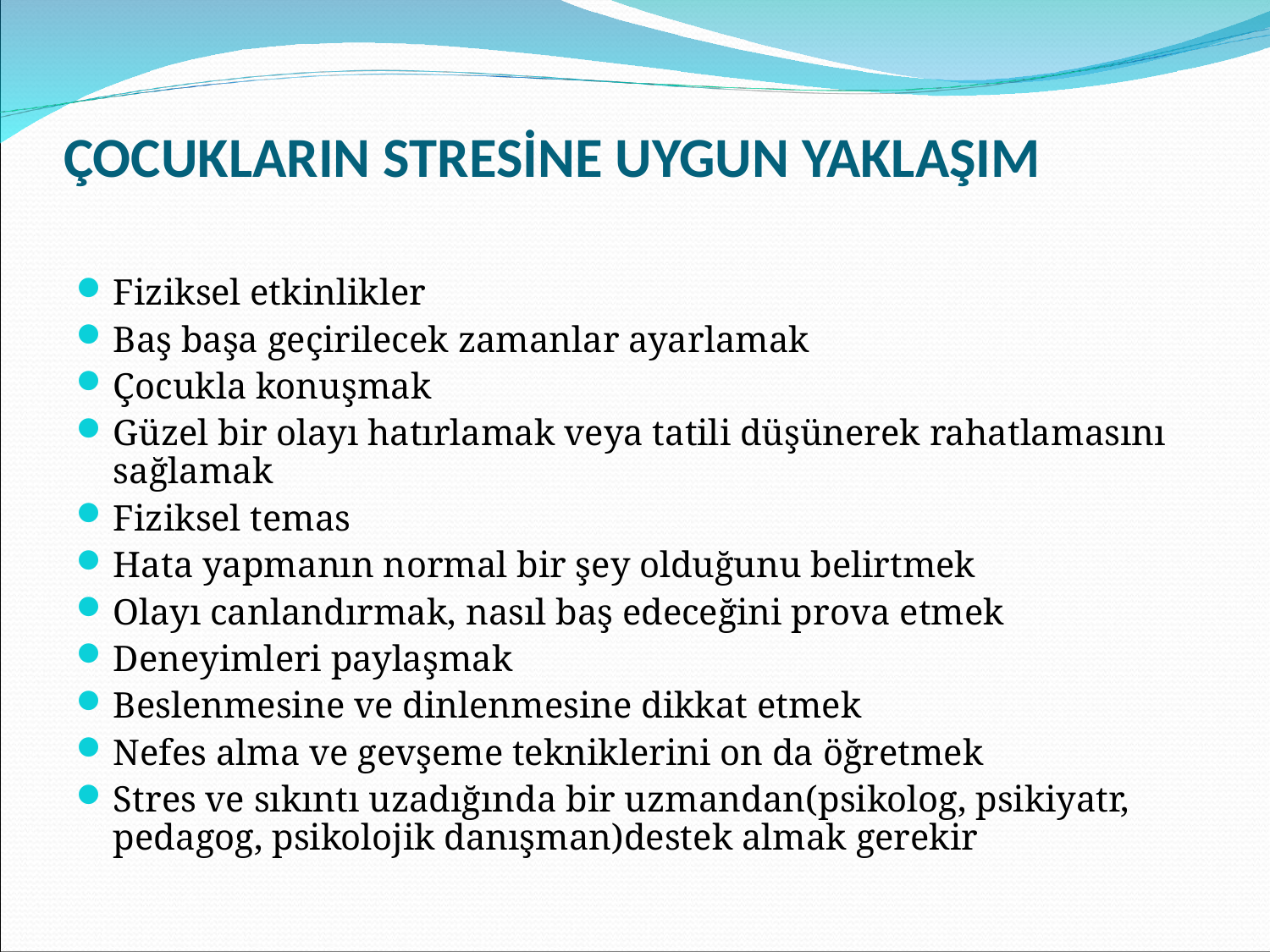

ÇOCUKLARIN STRESİNE UYGUN YAKLAŞIM
Fiziksel etkinlikler
Baş başa geçirilecek zamanlar ayarlamak
Çocukla konuşmak
Güzel bir olayı hatırlamak veya tatili düşünerek rahatlamasını sağlamak
Fiziksel temas
Hata yapmanın normal bir şey olduğunu belirtmek
Olayı canlandırmak, nasıl baş edeceğini prova etmek
Deneyimleri paylaşmak
Beslenmesine ve dinlenmesine dikkat etmek
Nefes alma ve gevşeme tekniklerini on da öğretmek
Stres ve sıkıntı uzadığında bir uzmandan(psikolog, psikiyatr, pedagog, psikolojik danışman)destek almak gerekir